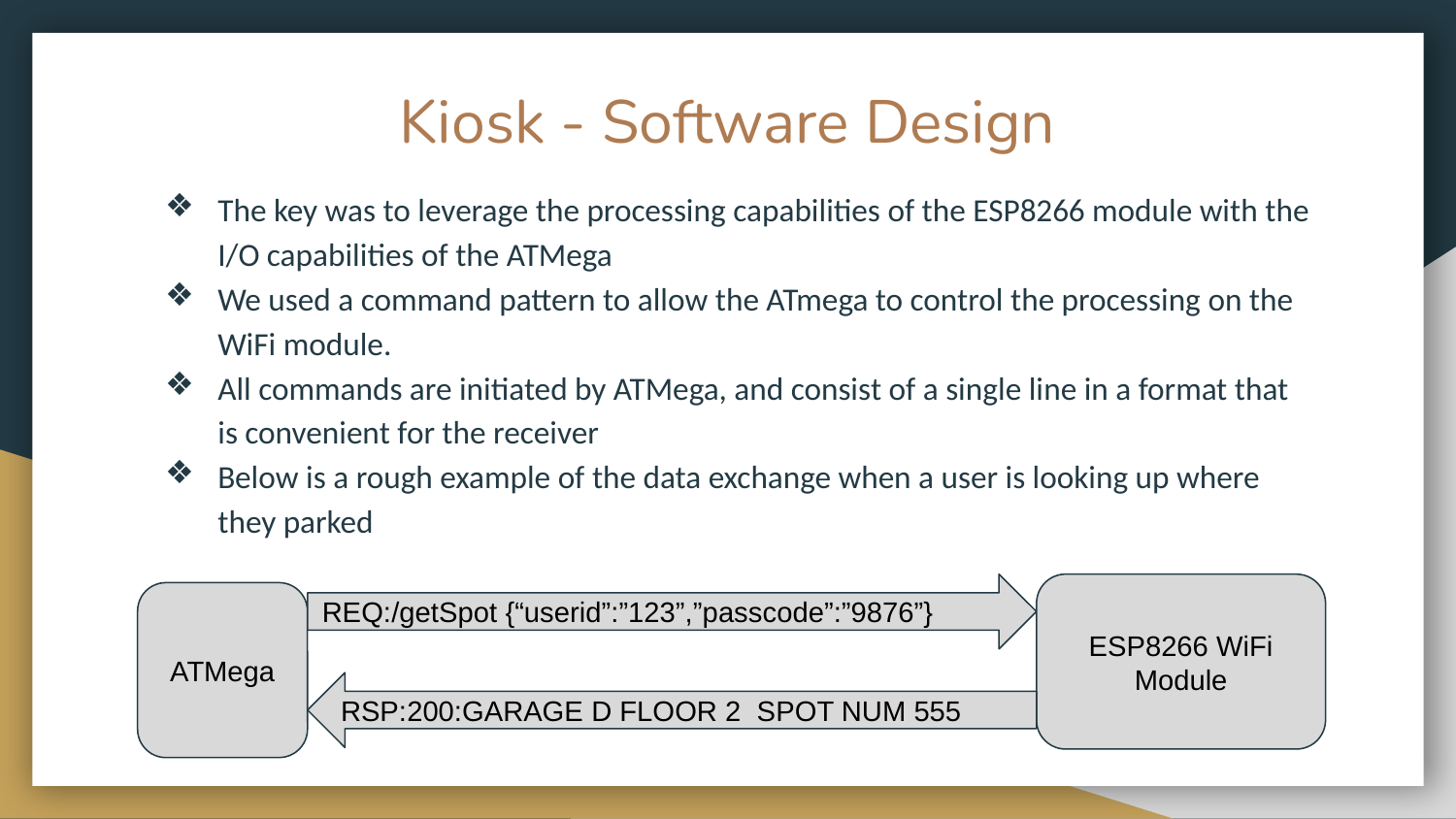

# Kiosk - Software Design
The key was to leverage the processing capabilities of the ESP8266 module with the I/O capabilities of the ATMega
We used a command pattern to allow the ATmega to control the processing on the WiFi module.
All commands are initiated by ATMega, and consist of a single line in a format that is convenient for the receiver
Below is a rough example of the data exchange when a user is looking up where they parked

REQ:/getSpot {“userid”:”123”,”passcode”:”9876”}
ESP8266 WiFi Module
ATMega
RSP:200:GARAGE D FLOOR 2  SPOT NUM 555